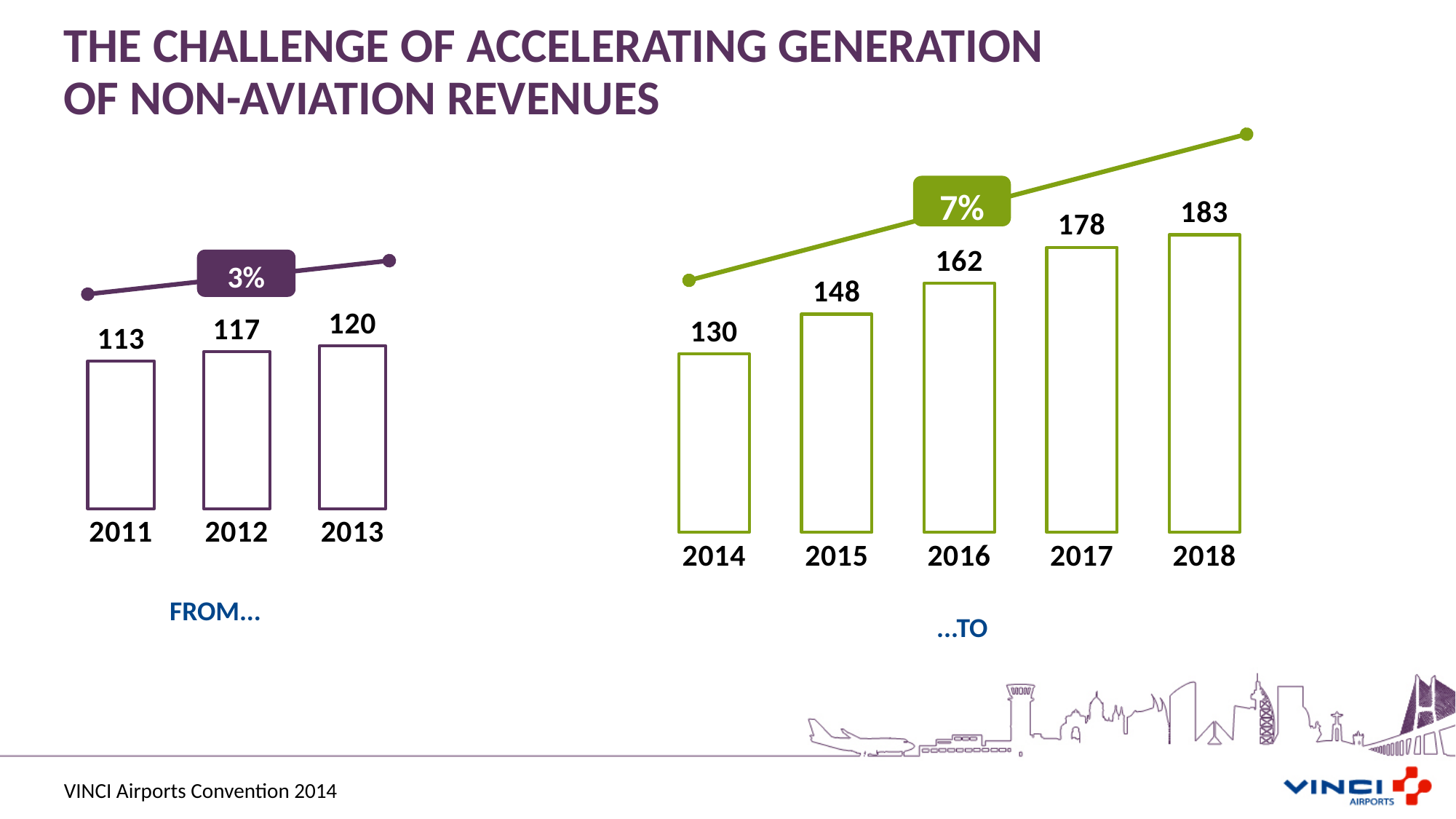

The CHALLENGE of accelerating Generation
of NON-AVIATION REVENUES

### Chart

| Category | Column1 |
|---|---|
| 2011 | 113.1 |
| 2012 | 117.0 |
| 2013 | 119.5 |
|  | None |
|  | None |

### Chart

| Category | Column1 |
|---|---|
| 2014 | 129.9 |
| 2015 | 147.6 |
| 2016 | 161.5 |
| 2017 | 177.5 |
| 2018 | 183.1 |
7%
3%
FROM...
...TO
VINCI Airports Convention 2014